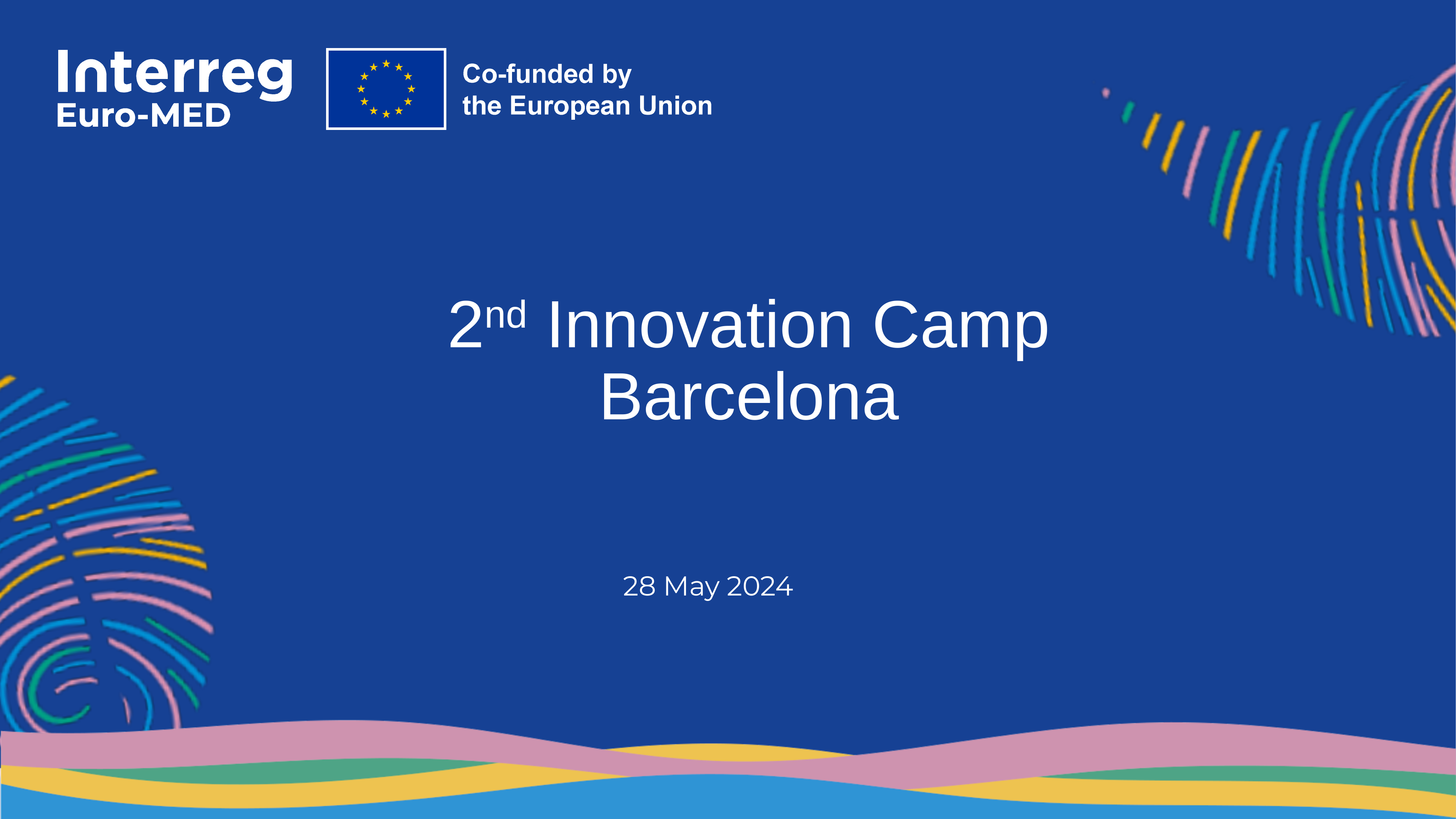

# 2nd Innovation Camp Barcelona
28 May 2024